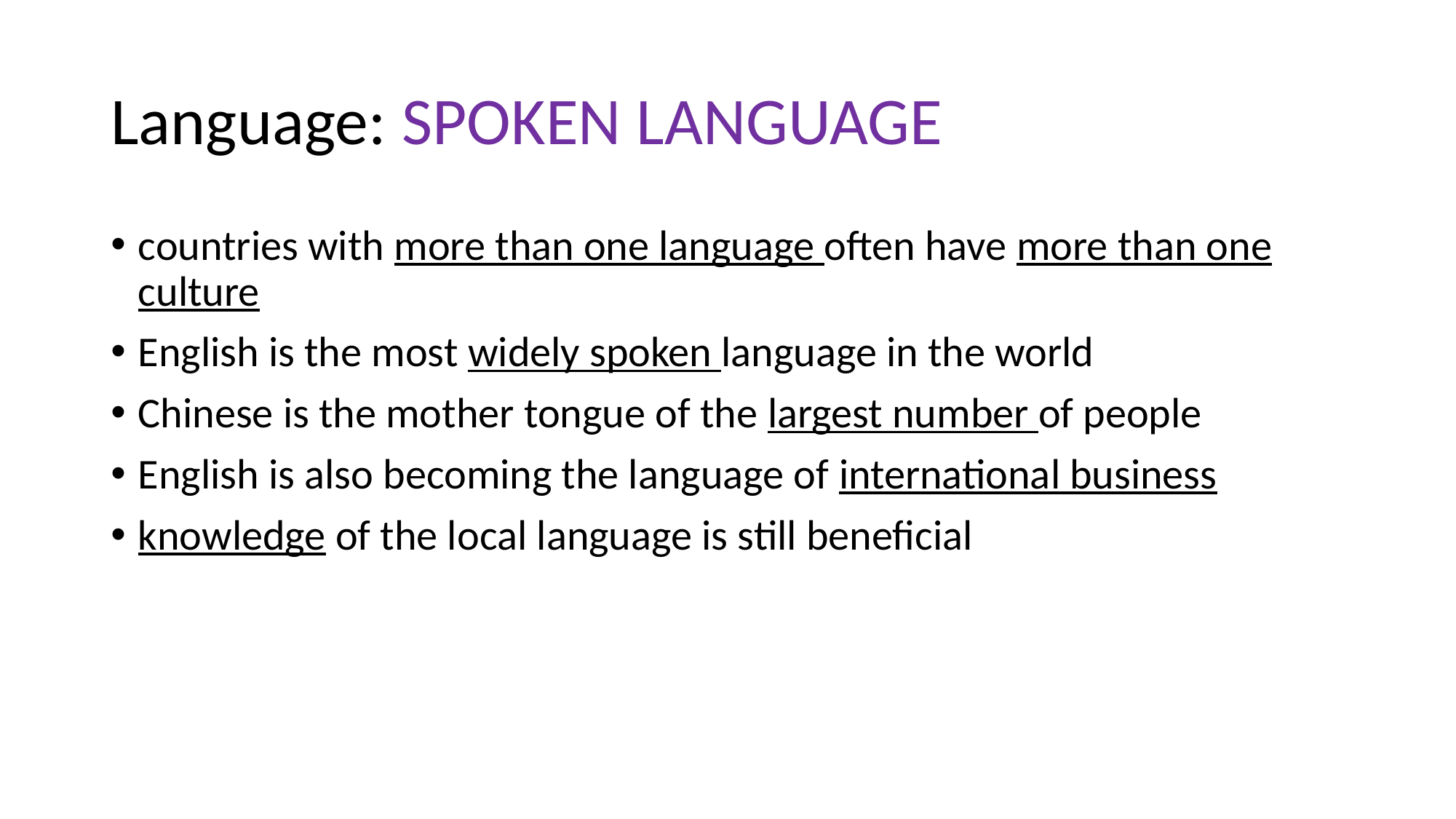

# Language: SPOKEN LANGUAGE
countries with more than one language often have more than one culture
English is the most widely spoken language in the world
Chinese is the mother tongue of the largest number of people
English is also becoming the language of international business
knowledge of the local language is still beneficial